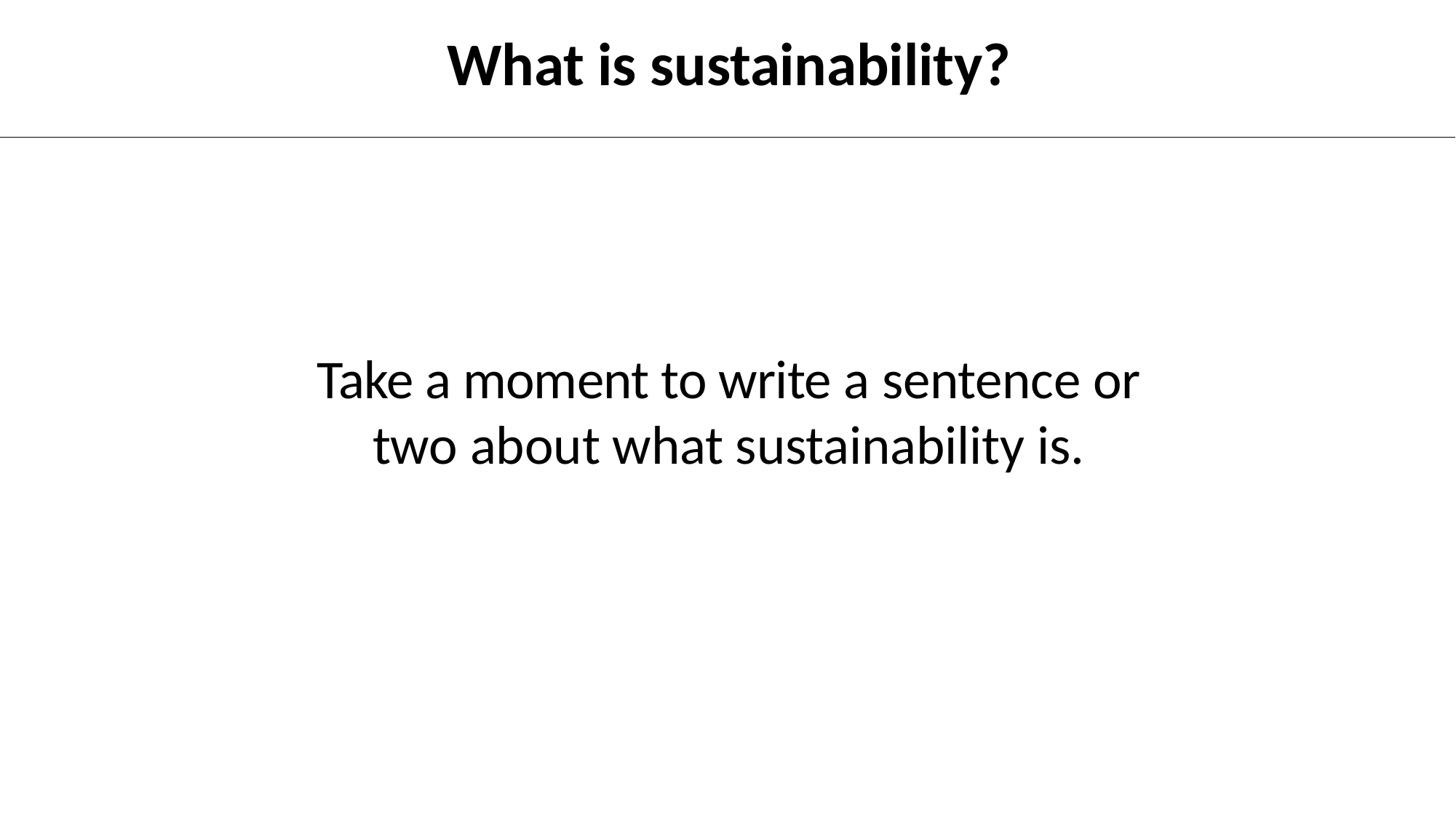

What is sustainability?
Take a moment to write a sentence or two about what sustainability is.